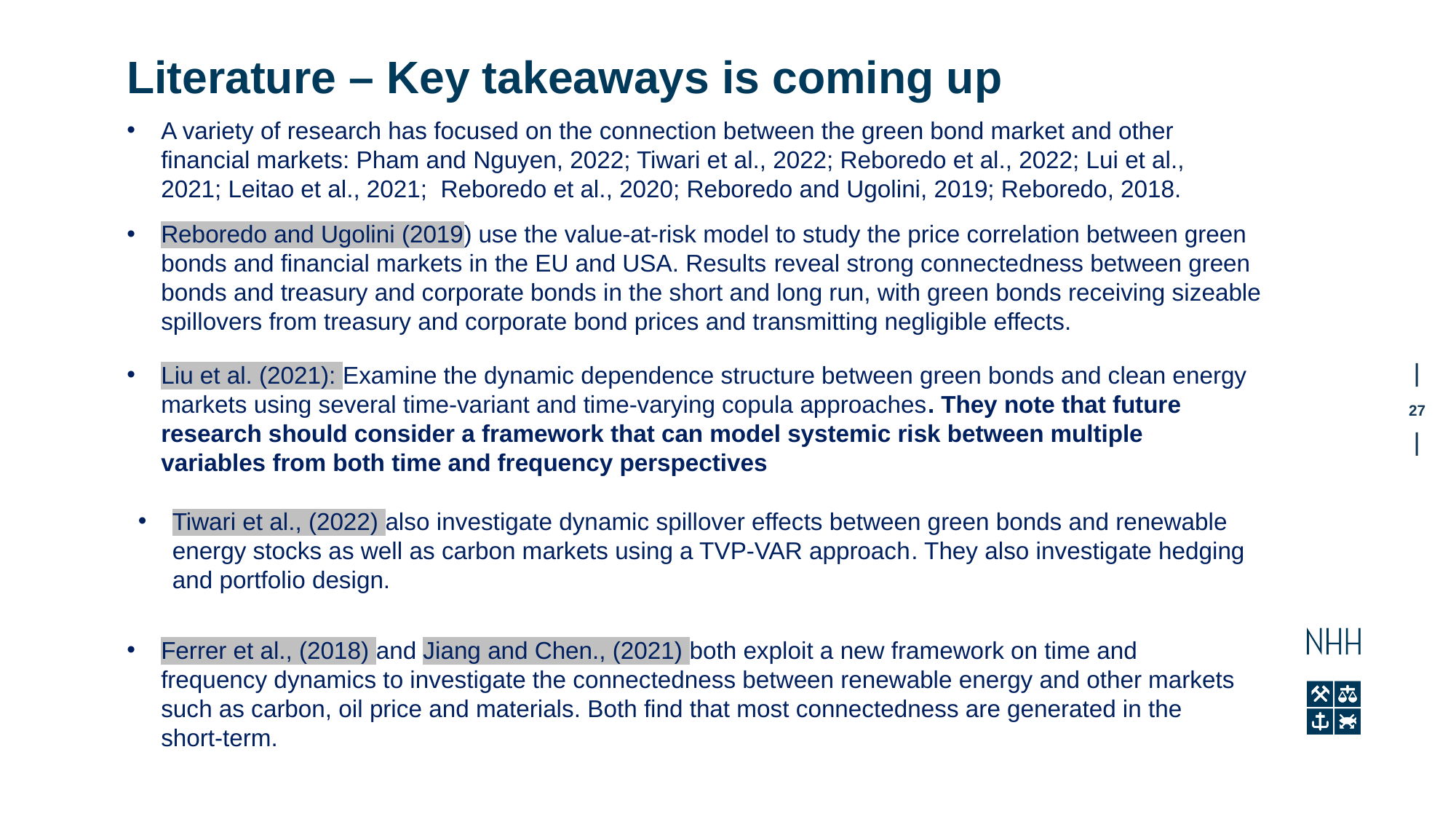

Literature – Key takeaways is coming up
A variety of research has focused on the connection between the green bond market and other financial markets: Pham and Nguyen, 2022; Tiwari et al., 2022; Reboredo et al., 2022; Lui et al., 2021; Leitao et al., 2021;  Reboredo et al., 2020; Reboredo and Ugolini, 2019; Reboredo, 2018.
Reboredo and Ugolini (2019) use the value-at-risk model to study the price correlation between green bonds and financial markets in the EU and USA. Results reveal strong connectedness between green bonds and treasury and corporate bonds in the short and long run, with green bonds receiving sizeable spillovers from treasury and corporate bond prices and transmitting negligible effects.
Liu et al. (2021): Examine the dynamic dependence structure between green bonds and clean energy markets using several time-variant and time-varying copula approaches. They note that future research should consider a framework that can model systemic risk between multiple variables from both time and frequency perspectives
Tiwari et al., (2022) also investigate dynamic spillover effects between green bonds and renewable energy stocks as well as carbon markets using a TVP-VAR approach. They also investigate hedging and portfolio design.

Ferrer et al., (2018) and Jiang and Chen., (2021) both exploit a new framework on time and frequency dynamics to investigate the connectedness between renewable energy and other markets such as carbon, oil price and materials. Both find that most connectedness are generated in the short-term.